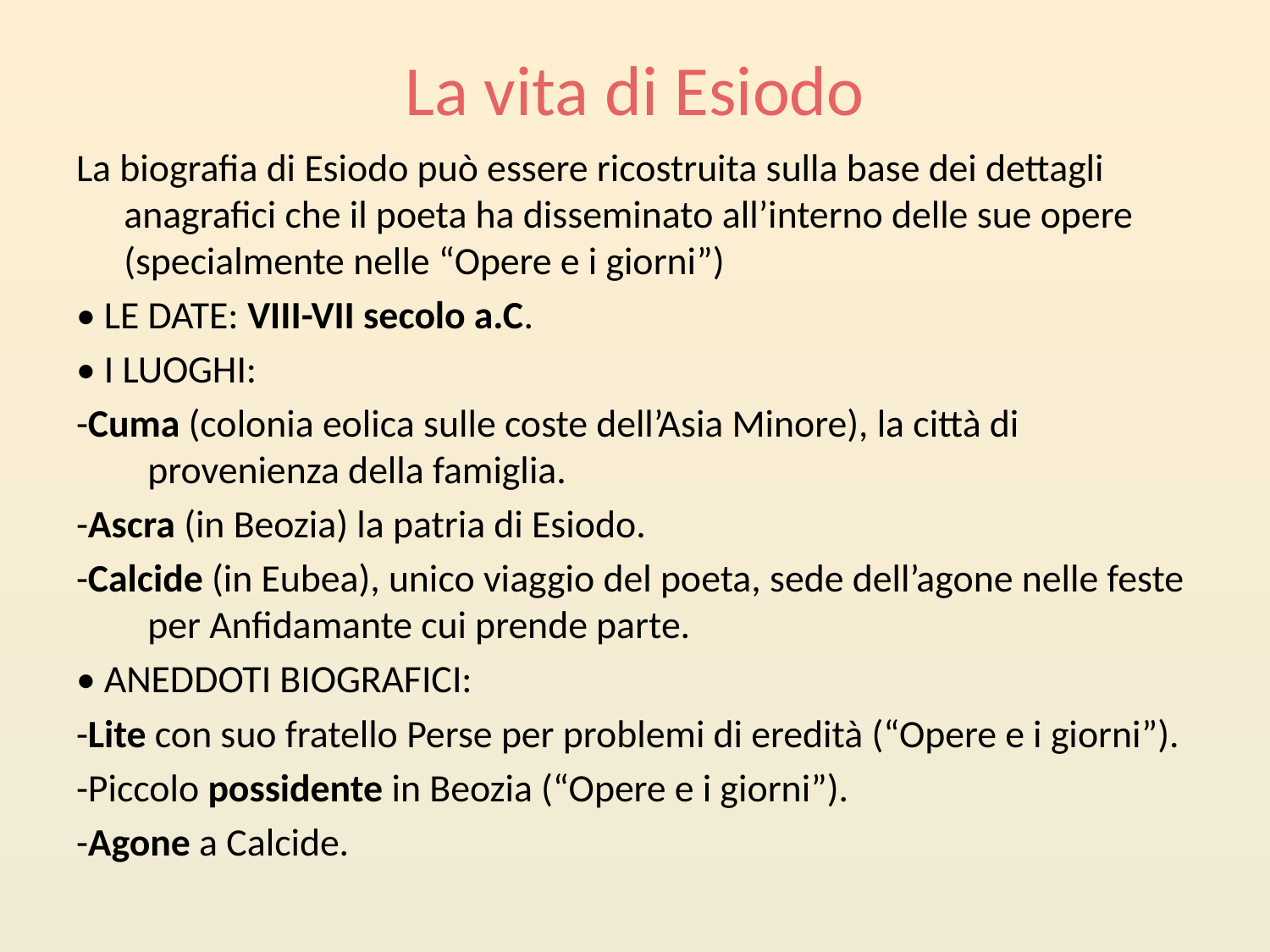

# La vita di Esiodo
La biografia di Esiodo può essere ricostruita sulla base dei dettagli anagrafici che il poeta ha disseminato all’interno delle sue opere (specialmente nelle “Opere e i giorni”)
• LE DATE: VIII-VII secolo a.C.
• I LUOGHI:
-Cuma (colonia eolica sulle coste dell’Asia Minore), la città di provenienza della famiglia.
-Ascra (in Beozia) la patria di Esiodo.
-Calcide (in Eubea), unico viaggio del poeta, sede dell’agone nelle feste per Anfidamante cui prende parte.
• ANEDDOTI BIOGRAFICI:
-Lite con suo fratello Perse per problemi di eredità (“Opere e i giorni”).
-Piccolo possidente in Beozia (“Opere e i giorni”).
-Agone a Calcide.